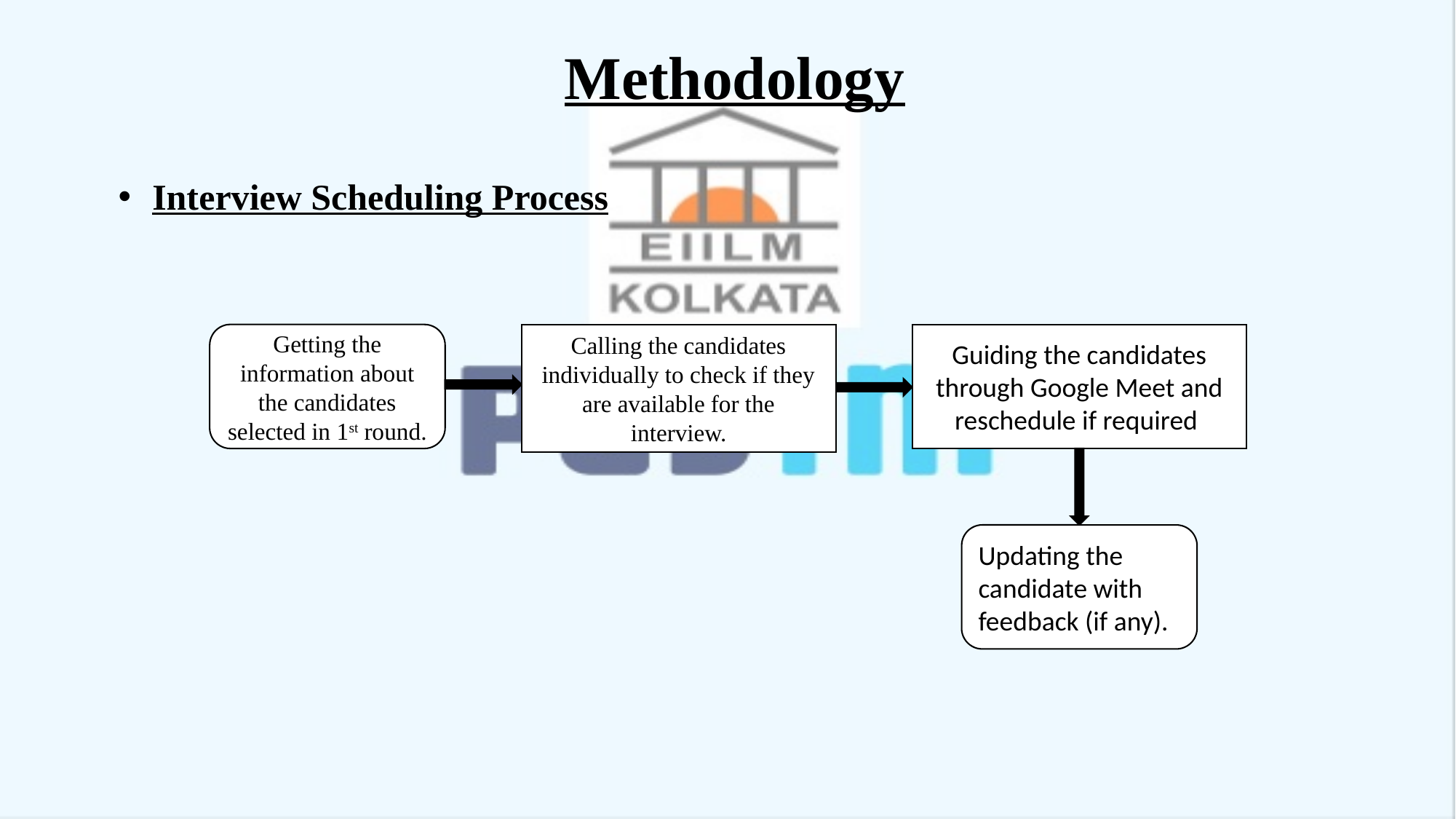

Methodology
Interview Scheduling Process

Getting the information about the candidates selected in 1st round.

Guiding the candidates through Google Meet and reschedule if required

Calling the candidates individually to check if they are available for the interview.

Updating the candidate with feedback (if any).